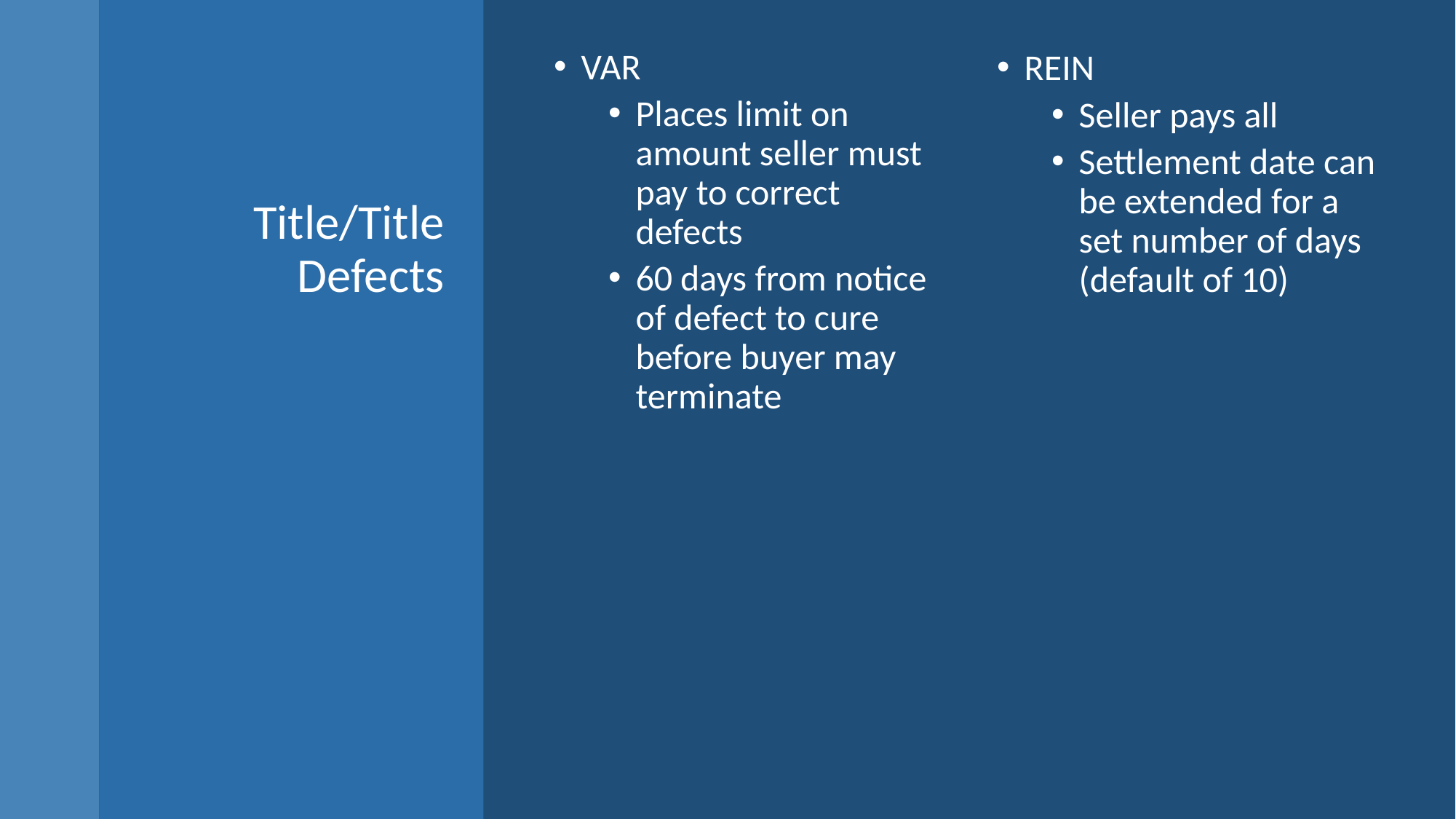

VAR
Places limit on amount seller must pay to correct defects
60 days from notice of defect to cure before buyer may terminate
REIN
Seller pays all
Settlement date can be extended for a set number of days (default of 10)
# Title/Title Defects